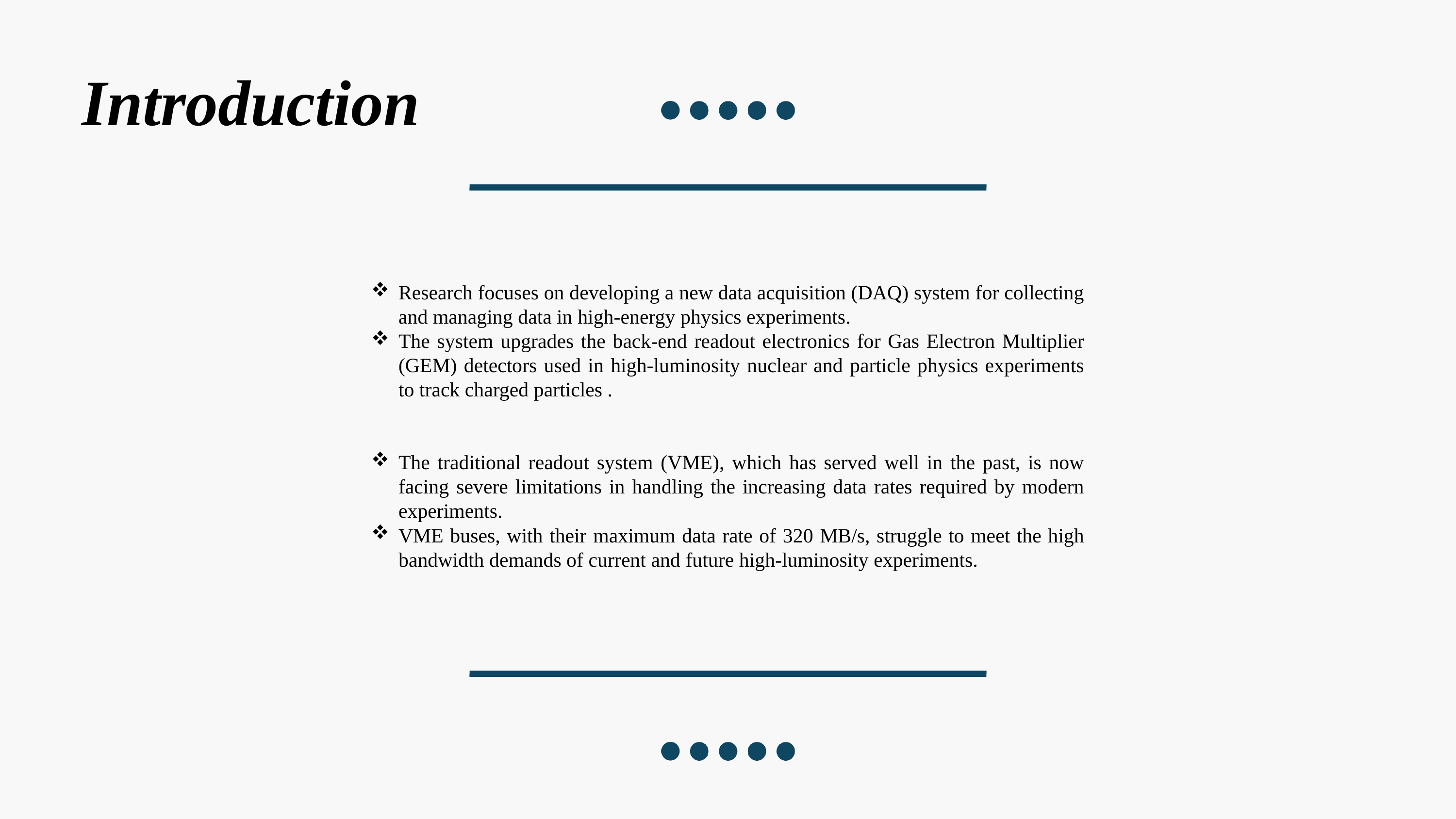

Introduction

Research focuses on developing a new data acquisition (DAQ) system for collecting and managing data in high-energy physics experiments.
The system upgrades the back-end readout electronics for Gas Electron Multiplier (GEM) detectors used in high-luminosity nuclear and particle physics experiments to track charged particles .

The traditional readout system (VME), which has served well in the past, is now facing severe limitations in handling the increasing data rates required by modern experiments.
VME buses, with their maximum data rate of 320 MB/s, struggle to meet the high bandwidth demands of current and future high-luminosity experiments.